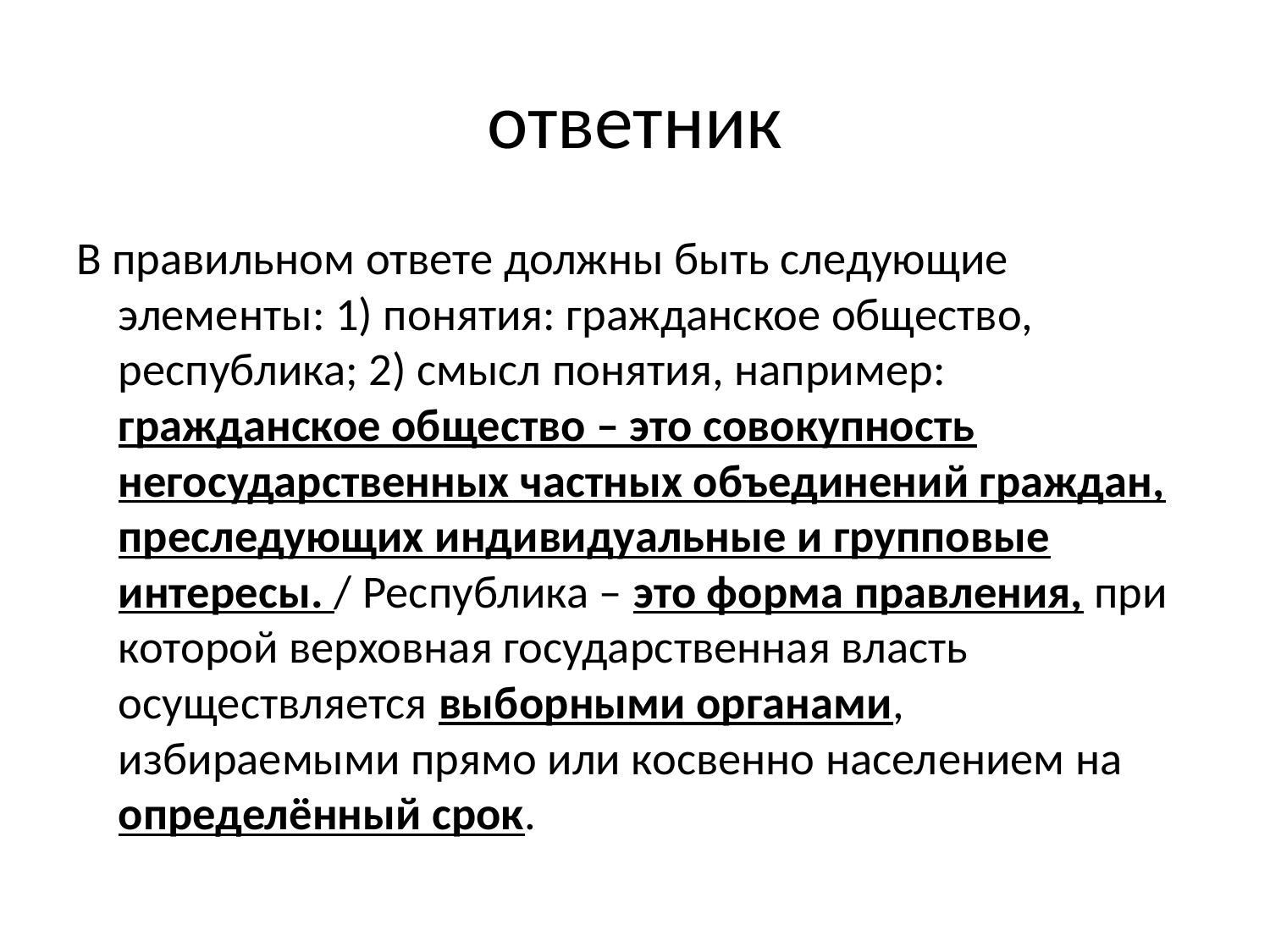

# ответник
В правильном ответе должны быть следующие элементы: 1) понятия: гражданское общество, республика; 2) смысл понятия, например: гражданское общество – это совокупность негосударственных частных объединений граждан, преследующих индивидуальные и групповые интересы. / Республика – это форма правления, при которой верховная государственная власть осуществляется выборными органами, избираемыми прямо или косвенно населением на определённый срок.